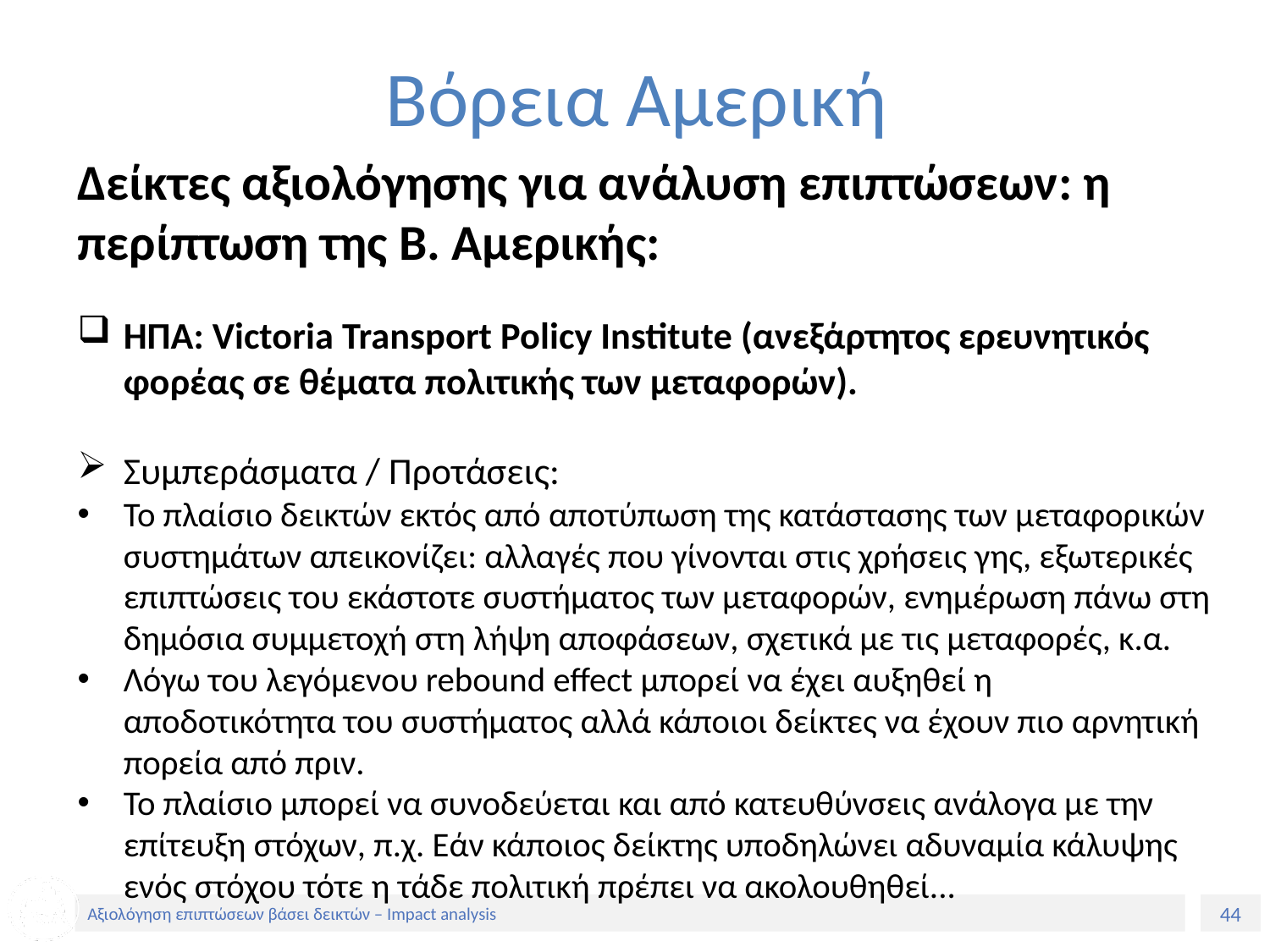

# Βόρεια Αμερική
Δείκτες αξιολόγησης για ανάλυση επιπτώσεων: η περίπτωση της Β. Αμερικής:

ΗΠΑ: Victoria Transport Policy Institute (ανεξάρτητος ερευνητικός φορέας σε θέματα πολιτικής των μεταφορών).

Συμπεράσματα / Προτάσεις:
Το πλαίσιο δεικτών εκτός από αποτύπωση της κατάστασης των μεταφορικών συστημάτων απεικονίζει: αλλαγές που γίνονται στις χρήσεις γης, εξωτερικές επιπτώσεις του εκάστοτε συστήματος των μεταφορών, ενημέρωση πάνω στη δημόσια συμμετοχή στη λήψη αποφάσεων, σχετικά με τις μεταφορές, κ.α.
Λόγω του λεγόμενου rebound effect μπορεί να έχει αυξηθεί η αποδοτικότητα του συστήματος αλλά κάποιοι δείκτες να έχουν πιο αρνητική πορεία από πριν.
Το πλαίσιο μπορεί να συνοδεύεται και από κατευθύνσεις ανάλογα με την επίτευξη στόχων, π.χ. Εάν κάποιος δείκτης υποδηλώνει αδυναμία κάλυψης ενός στόχου τότε η τάδε πολιτική πρέπει να ακολουθηθεί...